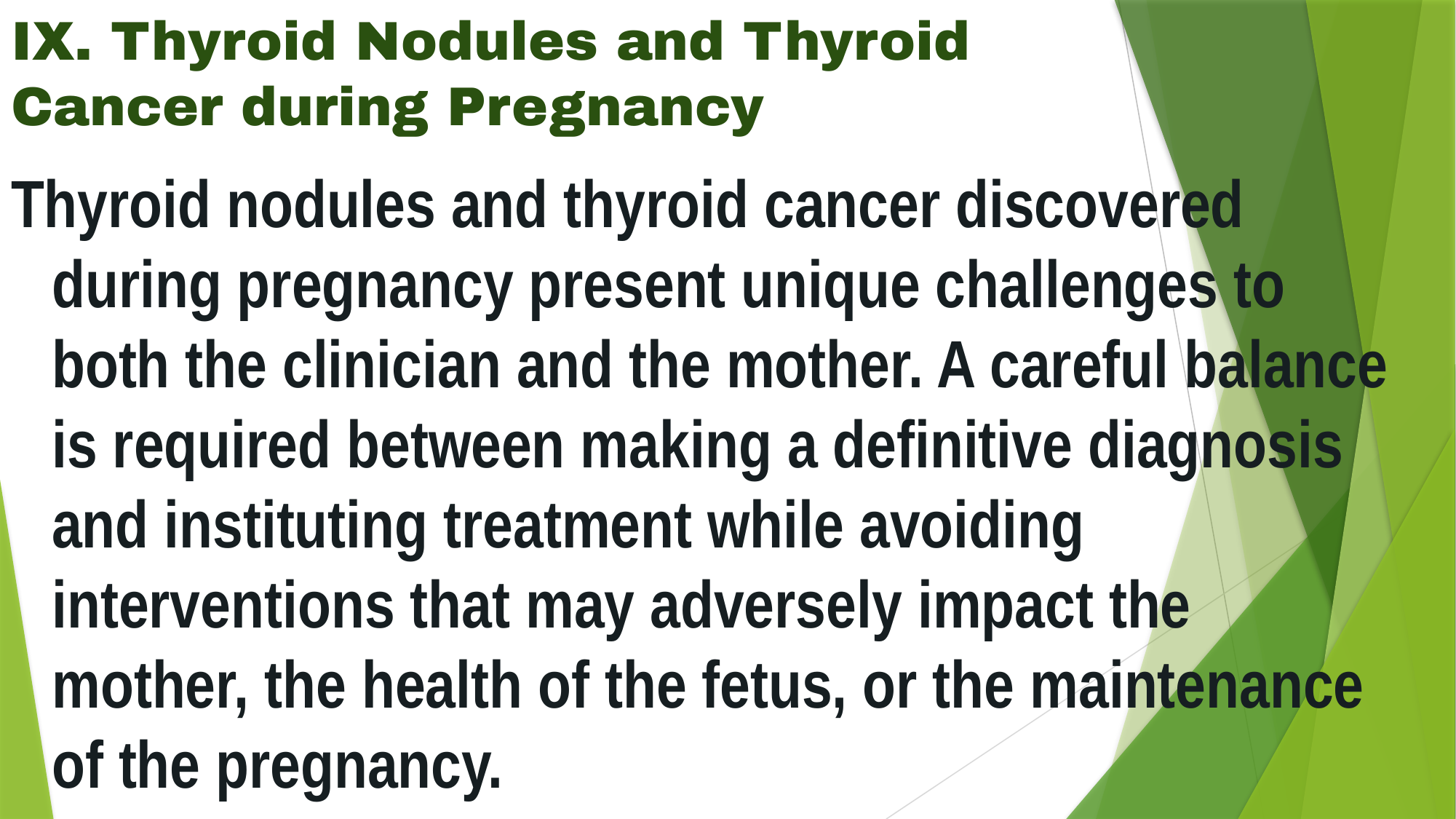

# IX. Thyroid Nodules and Thyroid Cancer during Pregnancy
Thyroid nodules and thyroid cancer discovered during pregnancy present unique challenges to both the clinician and the mother. A careful balance is required between making a definitive diagnosis and instituting treatment while avoiding interventions that may adversely impact the mother, the health of the fetus, or the maintenance of the pregnancy.